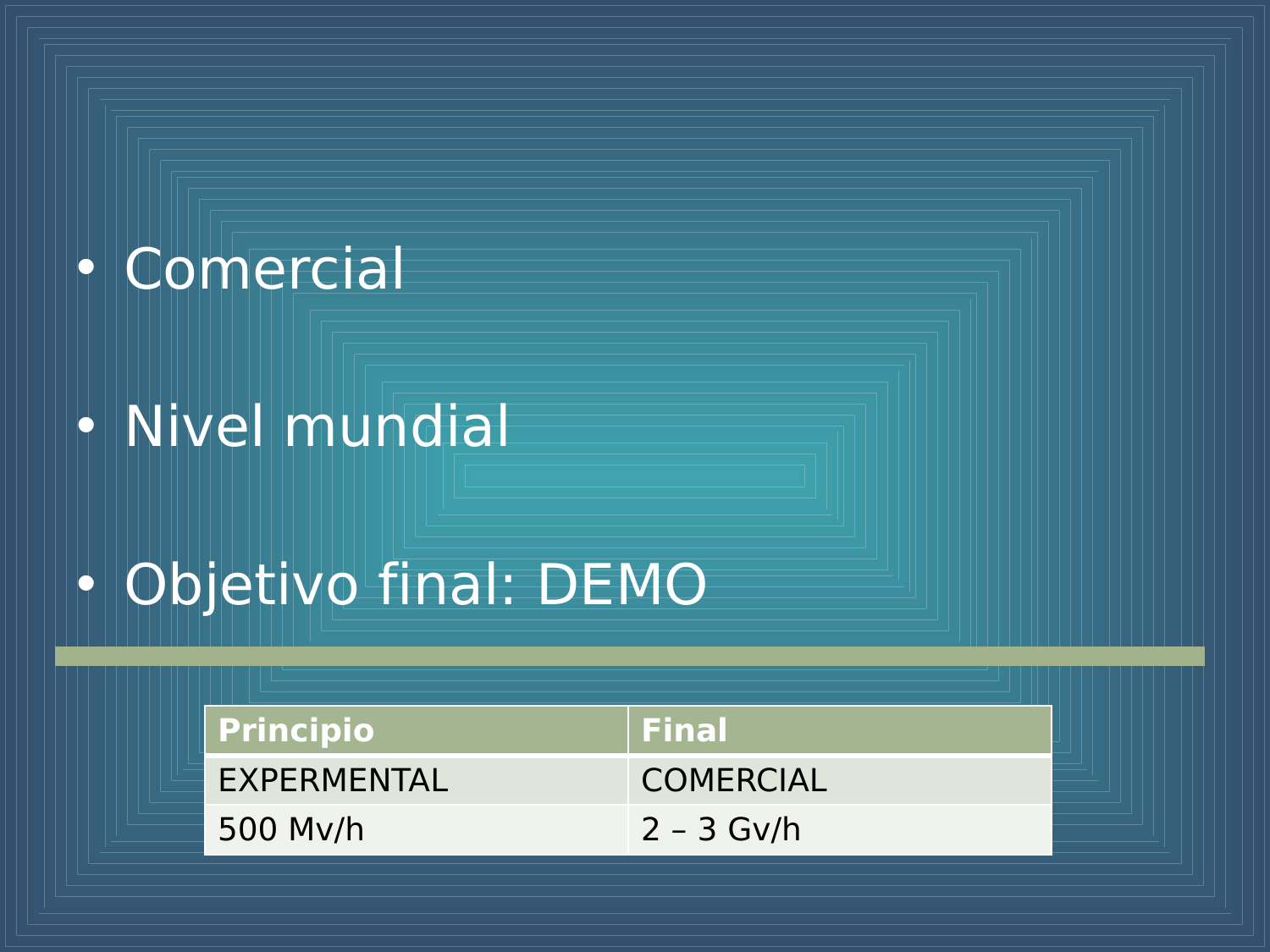

#
Comercial

Nivel mundial

Objetivo final: DEMO

| Principio | Final |
| --- | --- |
| EXPERMENTAL | COMERCIAL |
| 500 Mv/h | 2 – 3 Gv/h |